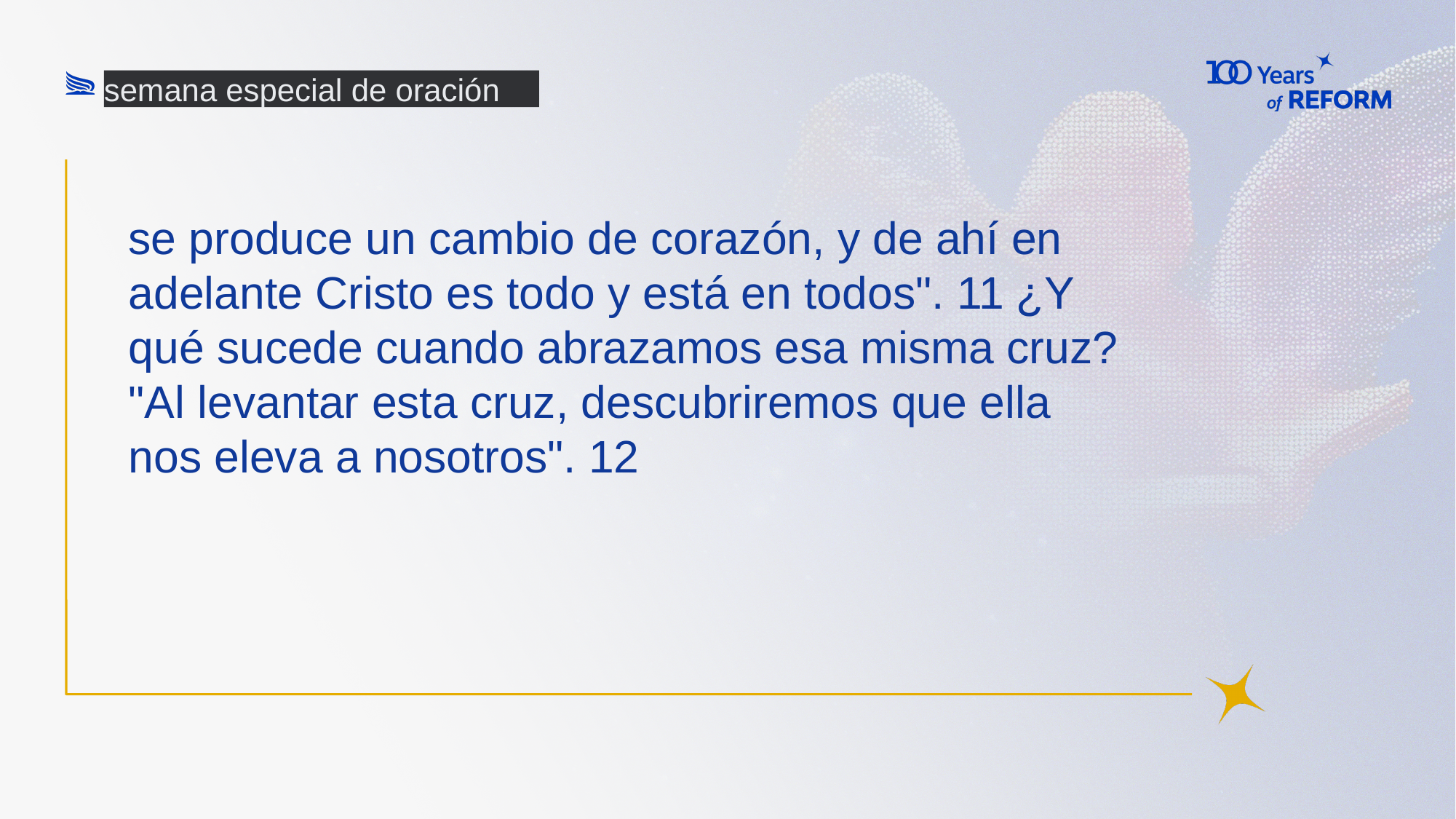

semana especial de oración
# se produce un cambio de corazón, y de ahí en adelante Cristo es todo y está en todos". 11 ¿Y qué sucede cuando abrazamos esa misma cruz? "Al levantar esta cruz, descubriremos que ella nos eleva a nosotros". 12